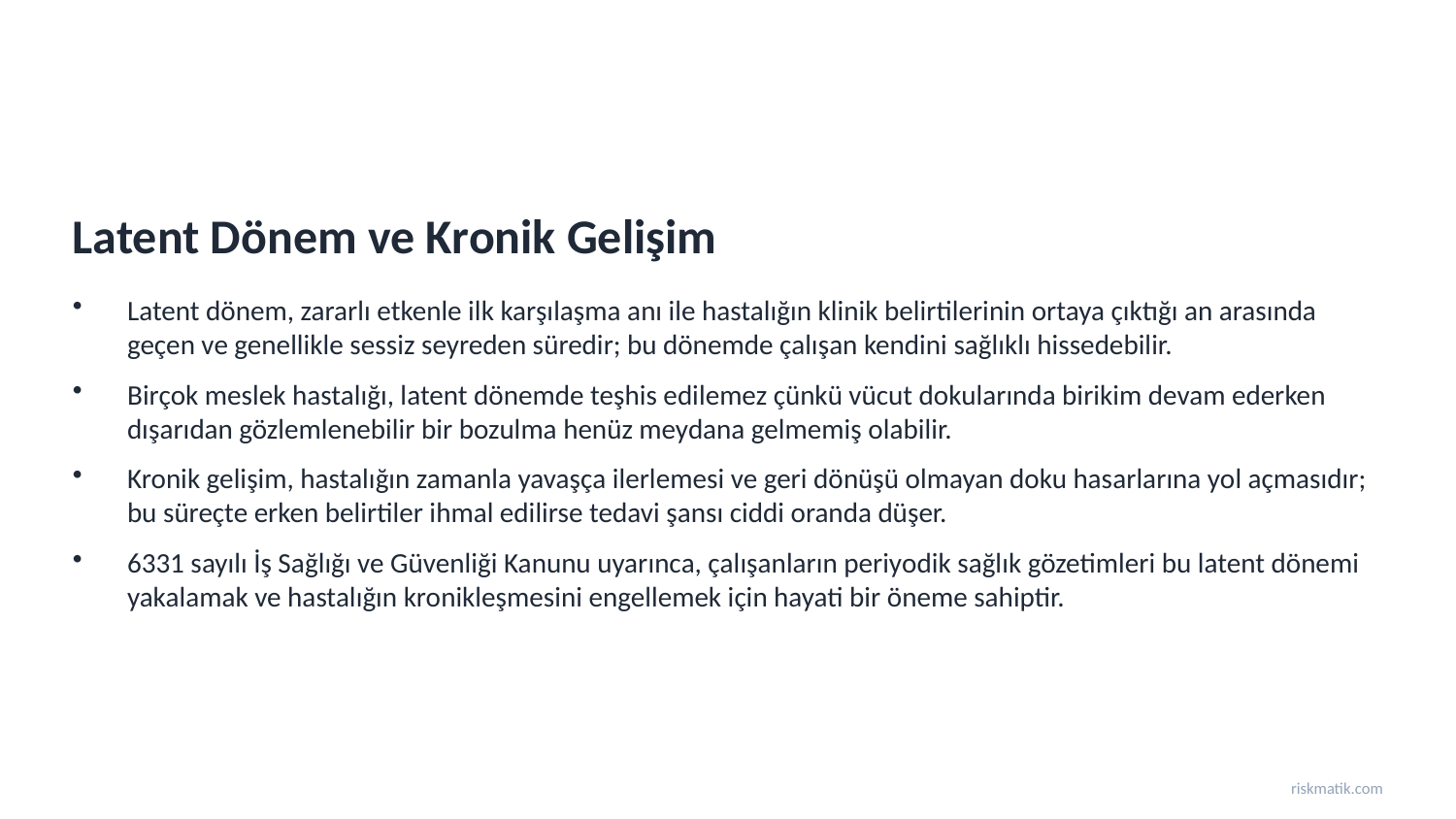

Latent Dönem ve Kronik Gelişim
Latent dönem, zararlı etkenle ilk karşılaşma anı ile hastalığın klinik belirtilerinin ortaya çıktığı an arasında geçen ve genellikle sessiz seyreden süredir; bu dönemde çalışan kendini sağlıklı hissedebilir.
Birçok meslek hastalığı, latent dönemde teşhis edilemez çünkü vücut dokularında birikim devam ederken dışarıdan gözlemlenebilir bir bozulma henüz meydana gelmemiş olabilir.
Kronik gelişim, hastalığın zamanla yavaşça ilerlemesi ve geri dönüşü olmayan doku hasarlarına yol açmasıdır; bu süreçte erken belirtiler ihmal edilirse tedavi şansı ciddi oranda düşer.
6331 sayılı İş Sağlığı ve Güvenliği Kanunu uyarınca, çalışanların periyodik sağlık gözetimleri bu latent dönemi yakalamak ve hastalığın kronikleşmesini engellemek için hayati bir öneme sahiptir.
riskmatik.com